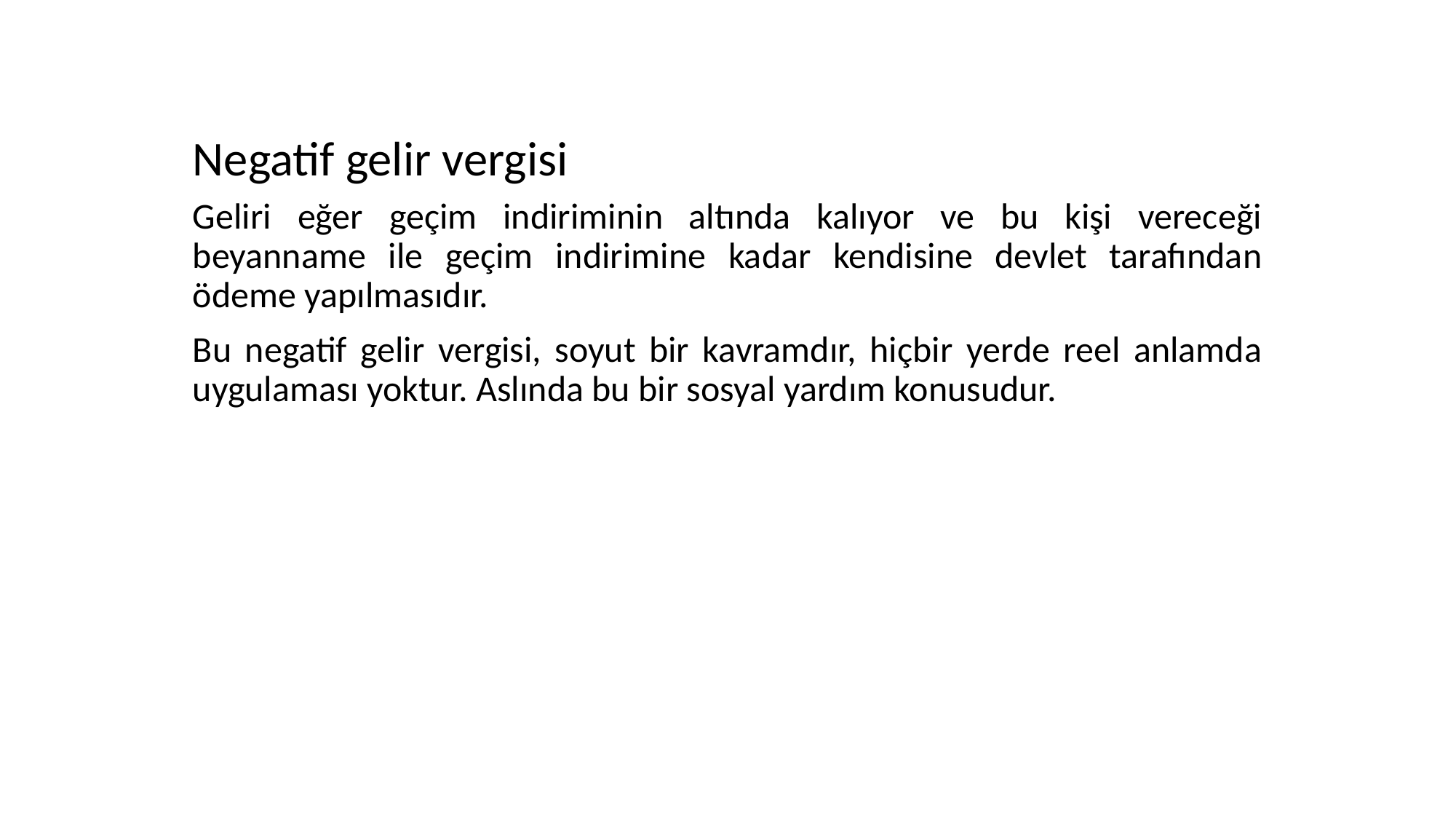

# Negatif gelir vergisi
Geliri eğer geçim indiriminin altında kalıyor ve bu kişi vereceği beyanname ile geçim indirimine kadar kendisine devlet tarafından ödeme yapılmasıdır.
Bu negatif gelir vergisi, soyut bir kavramdır, hiçbir yerde reel anlamda uygulaması yoktur. Aslında bu bir sosyal yardım konusudur.